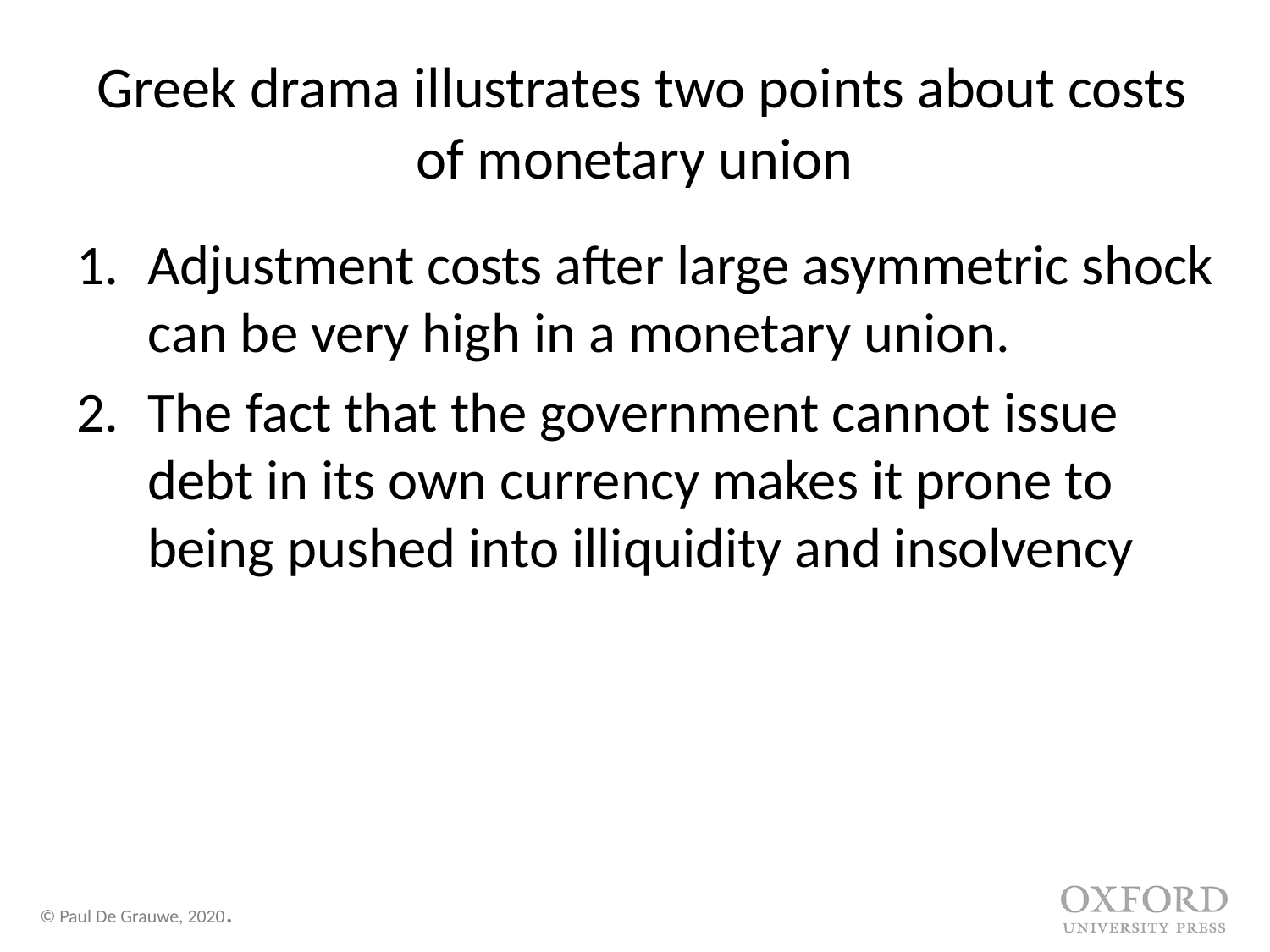

# Greek drama illustrates two points about costs of monetary union
Adjustment costs after large asymmetric shock can be very high in a monetary union.
The fact that the government cannot issue 	debt in its own currency makes it prone to 	being pushed into illiquidity and insolvency